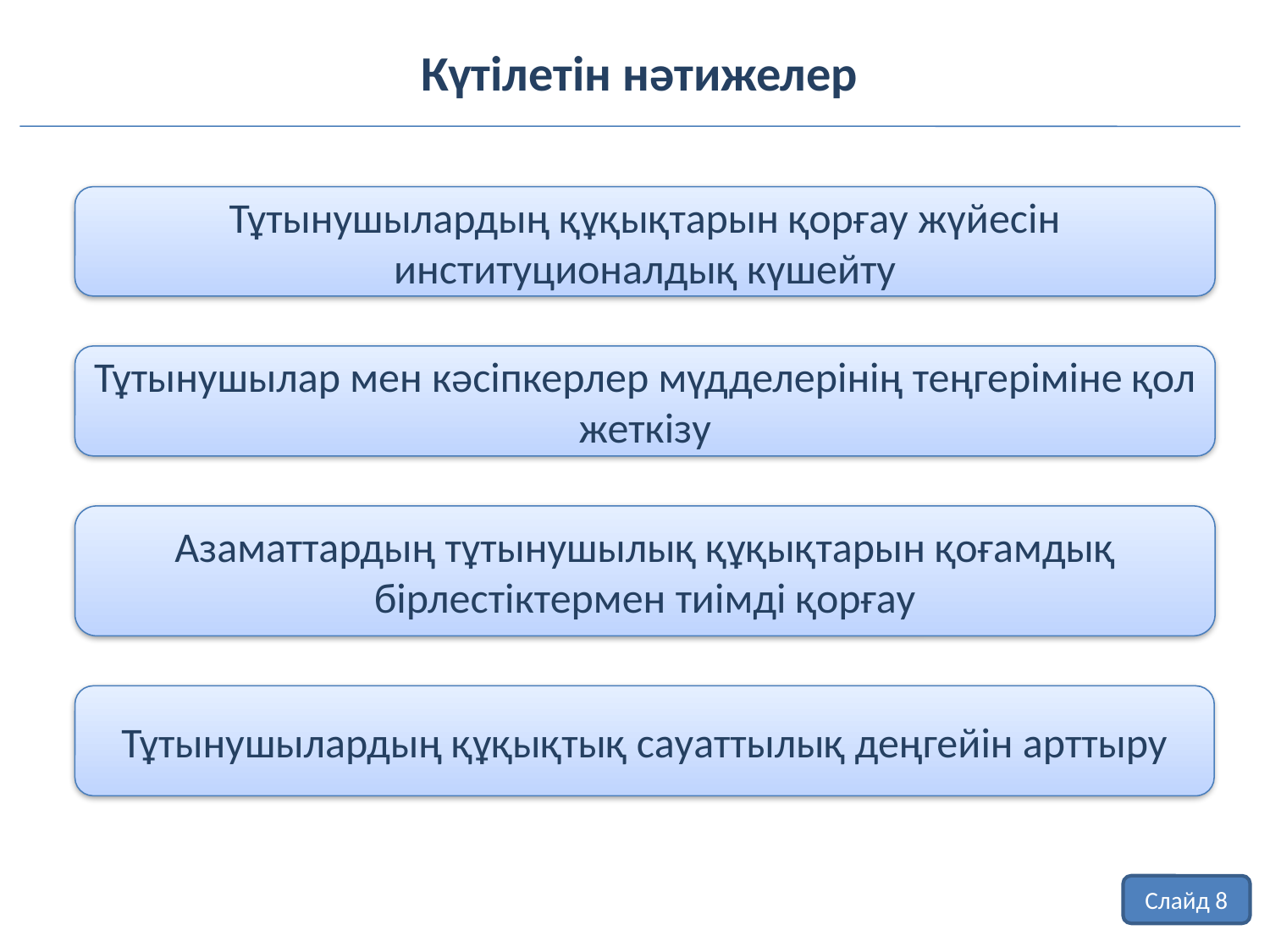

Күтілетін нәтижелер

Тұтынушылардың құқықтарын қорғау жүйесін институционалдық күшейту

Тұтынушылар мен кәсіпкерлер мүдделерінің теңгеріміне қол жеткізу

Азаматтардың тұтынушылық құқықтарын қоғамдық бірлестіктермен тиімді қорғау

Тұтынушылардың құқықтық сауаттылық деңгейін арттыру
Слайд 8